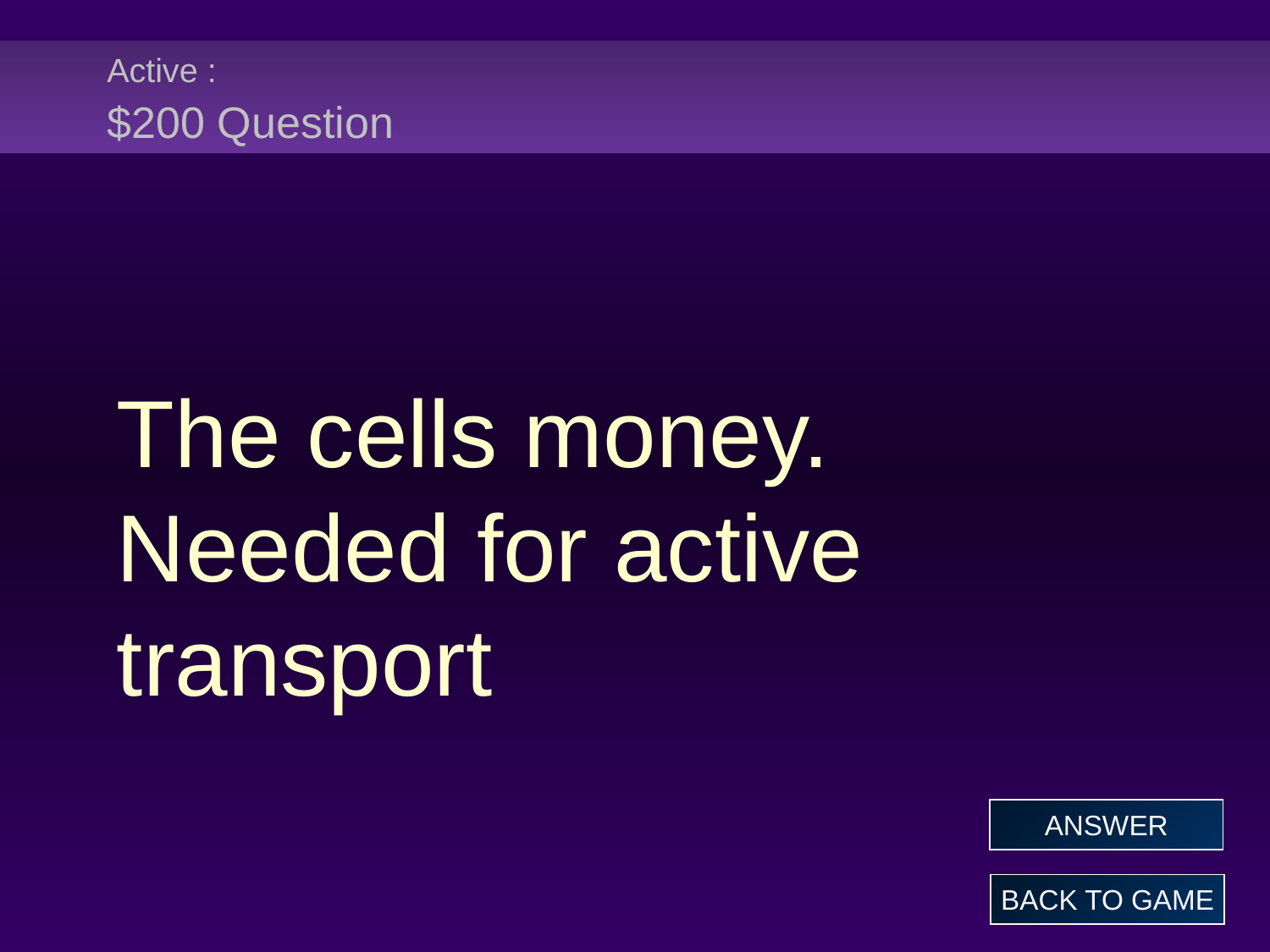

# Active : $200 Question
The cells money.  Needed for active transport
ANSWER
BACK TO GAME